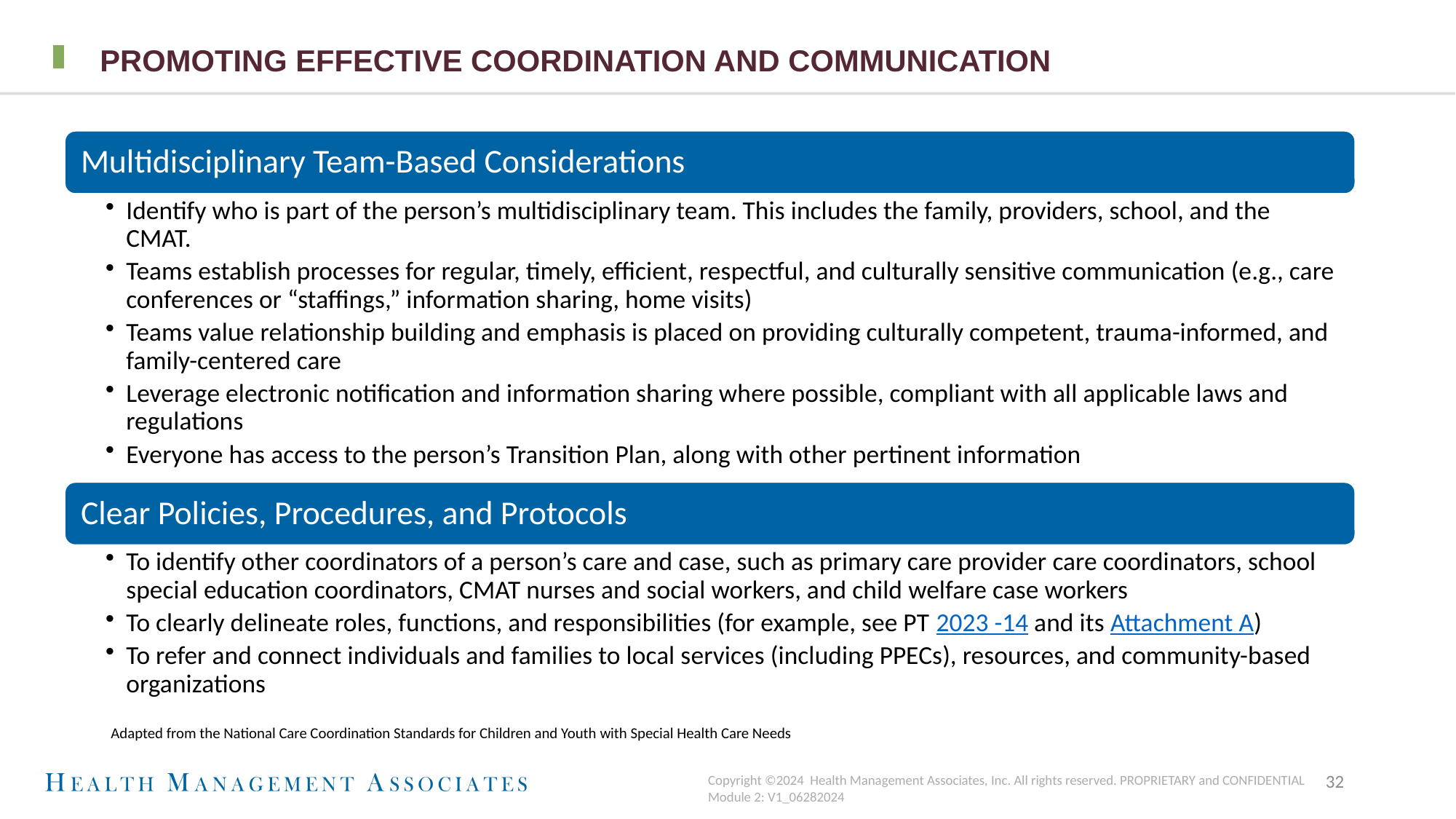

# Promoting effective Coordination and Communication
Multidisciplinary Team-Based Considerations
Identify who is part of the person’s multidisciplinary team. This includes the family, providers, school, and the CMAT.
Teams establish processes for regular, timely, efficient, respectful, and culturally sensitive communication (e.g., care conferences or “staffings,” information sharing, home visits)
Teams value relationship building and emphasis is placed on providing culturally competent, trauma-informed, and family-centered care
Leverage electronic notification and information sharing where possible, compliant with all applicable laws and regulations
Everyone has access to the person’s Transition Plan, along with other pertinent information
Clear Policies, Procedures, and Protocols
To identify other coordinators of a person’s care and case, such as primary care provider care coordinators, school special education coordinators, CMAT nurses and social workers, and child welfare case workers
To clearly delineate roles, functions, and responsibilities (for example, see PT 2023 -14 and its Attachment A)
To refer and connect individuals and families to local services (including PPECs), resources, and community-based organizations

Adapted from the National Care Coordination Standards for Children and Youth with Special Health Care Needs
32